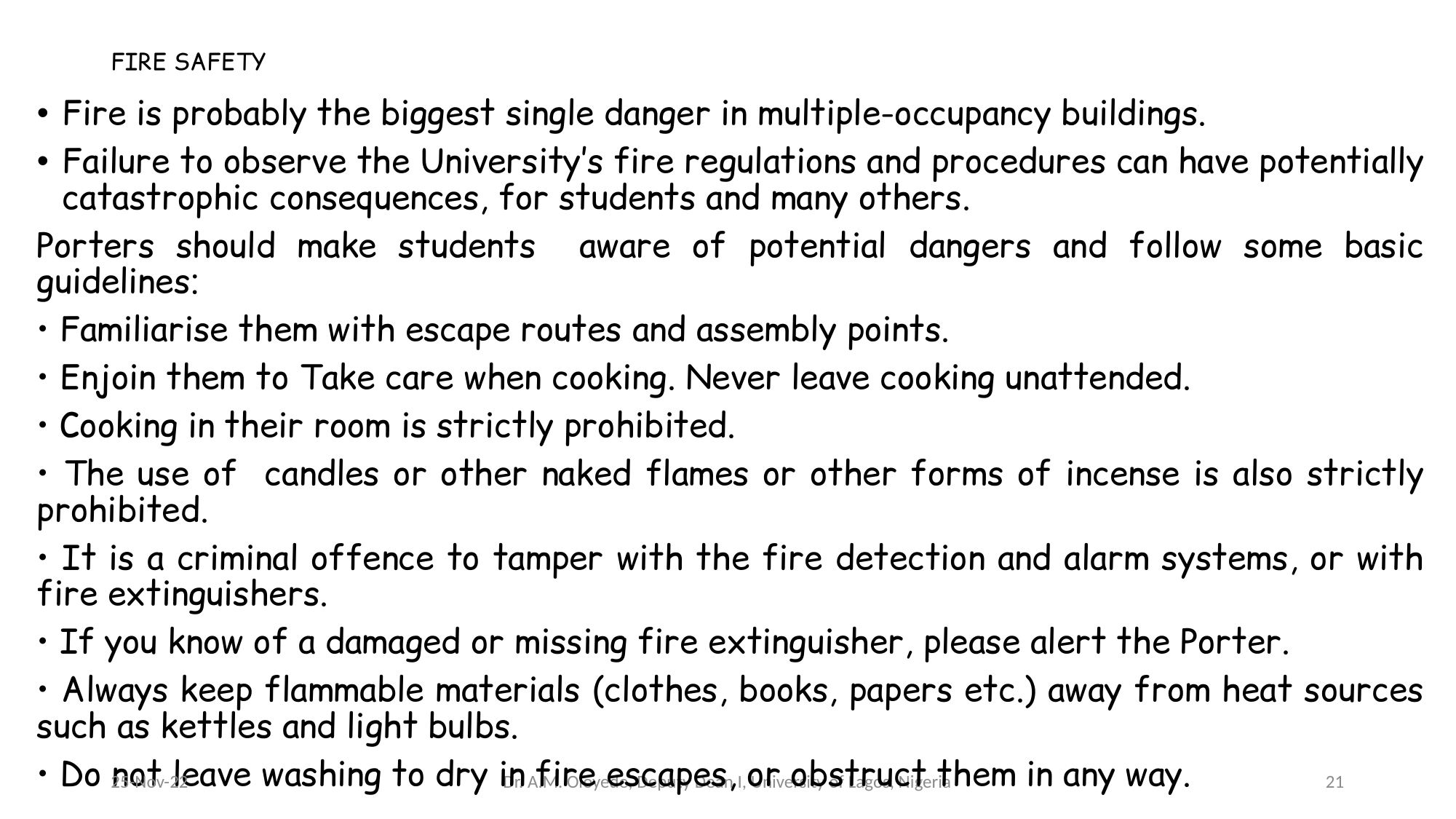

# FIRE SAFETY
Fire is probably the biggest single danger in multiple-occupancy buildings.
Failure to observe the University’s fire regulations and procedures can have potentially catastrophic consequences, for students and many others.
Porters should make students  aware of potential dangers and follow some basic guidelines:
• Familiarise them with escape routes and assembly points.
• Enjoin them to Take care when cooking. Never leave cooking unattended.
• Cooking in their room is strictly prohibited.
• The use of  candles or other naked flames or other forms of incense is also strictly prohibited.
• It is a criminal offence to tamper with the fire detection and alarm systems, or with fire extinguishers.
• If you know of a damaged or missing fire extinguisher, please alert the Porter.
• Always keep flammable materials (clothes, books, papers etc.) away from heat sources such as kettles and light bulbs.
• Do not leave washing to dry in fire escapes, or obstruct them in any way.
25-Nov-22
Dr. A.M. Oloyede, Deputy Dean I, University of Lagos, Nigeria
21